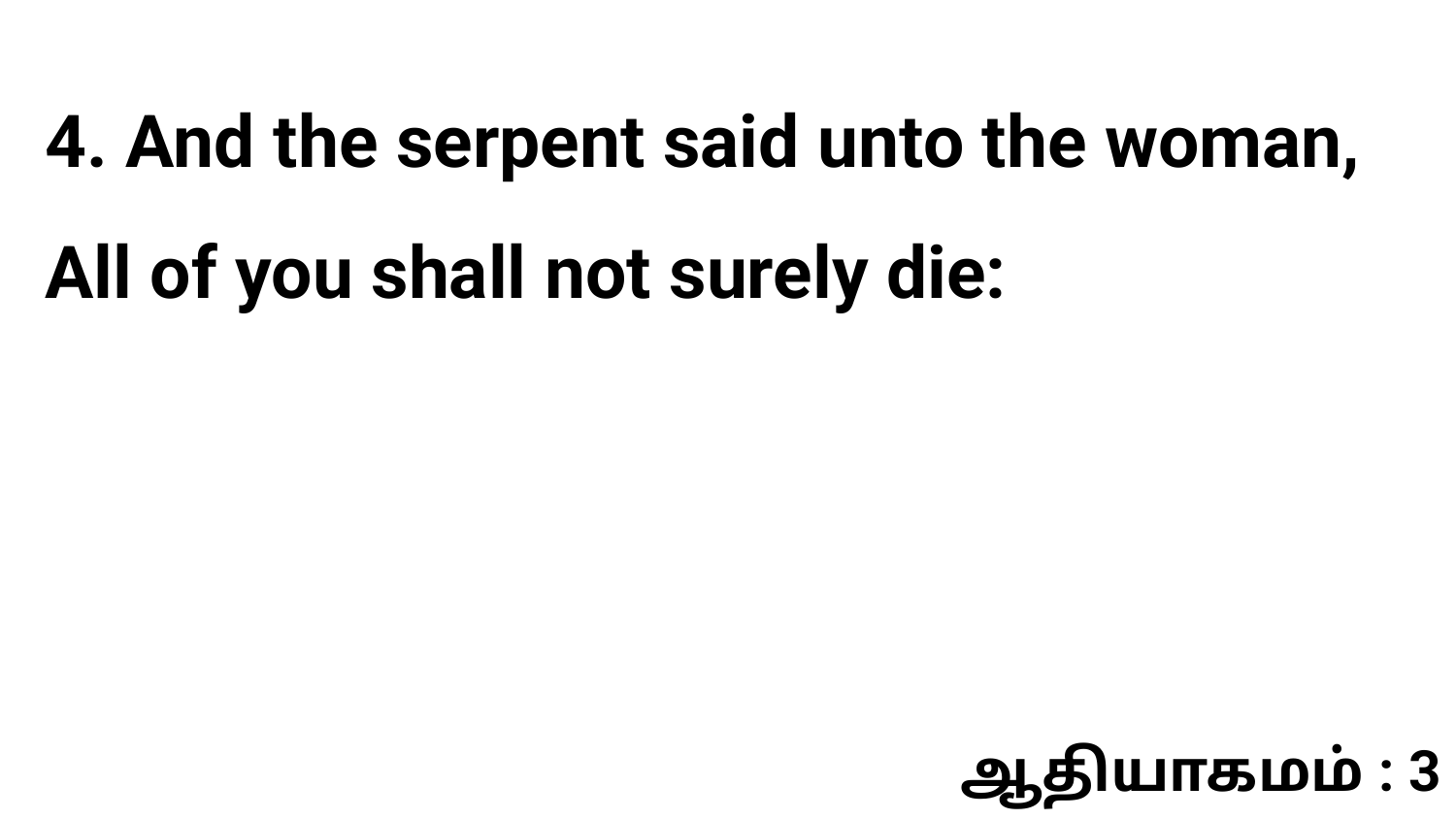

4. And the serpent said unto the woman, All of you shall not surely die:
ஆதியாகமம் : 3